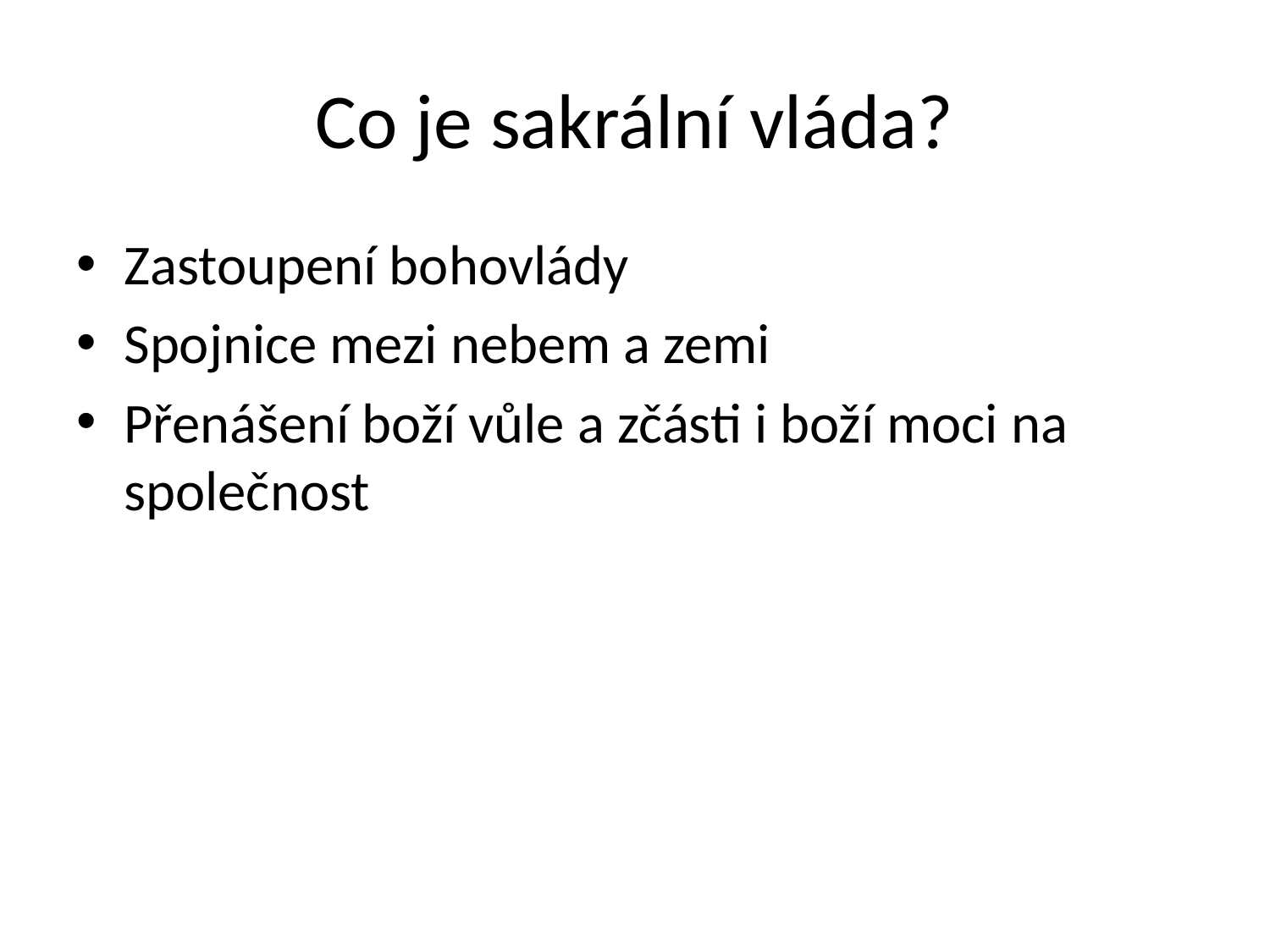

# Co je sakrální vláda?
Zastoupení bohovlády
Spojnice mezi nebem a zemi
Přenášení boží vůle a zčásti i boží moci na společnost